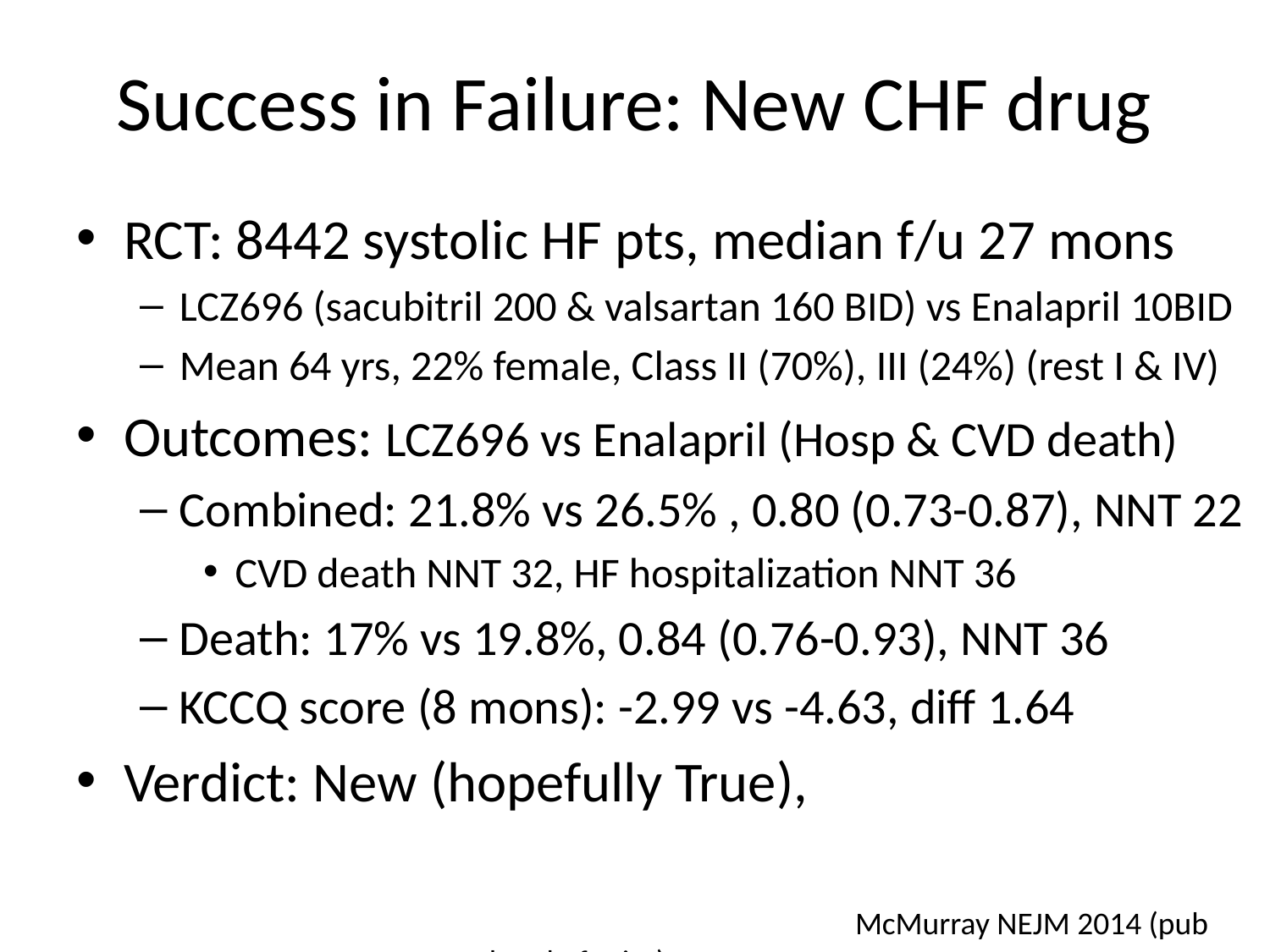

# Success in Failure: New CHF drug
RCT: 8442 systolic HF pts, median f/u 27 mons
LCZ696 (sacubitril 200 & valsartan 160 BID) vs Enalapril 10BID
Mean 64 yrs, 22% female, Class II (70%), III (24%) (rest I & IV)
Outcomes: LCZ696 vs Enalapril (Hosp & CVD death)
Combined: 21.8% vs 26.5% , 0.80 (0.73-0.87), NNT 22
CVD death NNT 32, HF hospitalization NNT 36
Death: 17% vs 19.8%, 0.84 (0.76-0.93), NNT 36
KCCQ score (8 mons): -2.99 vs -4.63, diff 1.64
Verdict: New (hopefully True),
			McMurray NEJM 2014 (pub ahead of print)